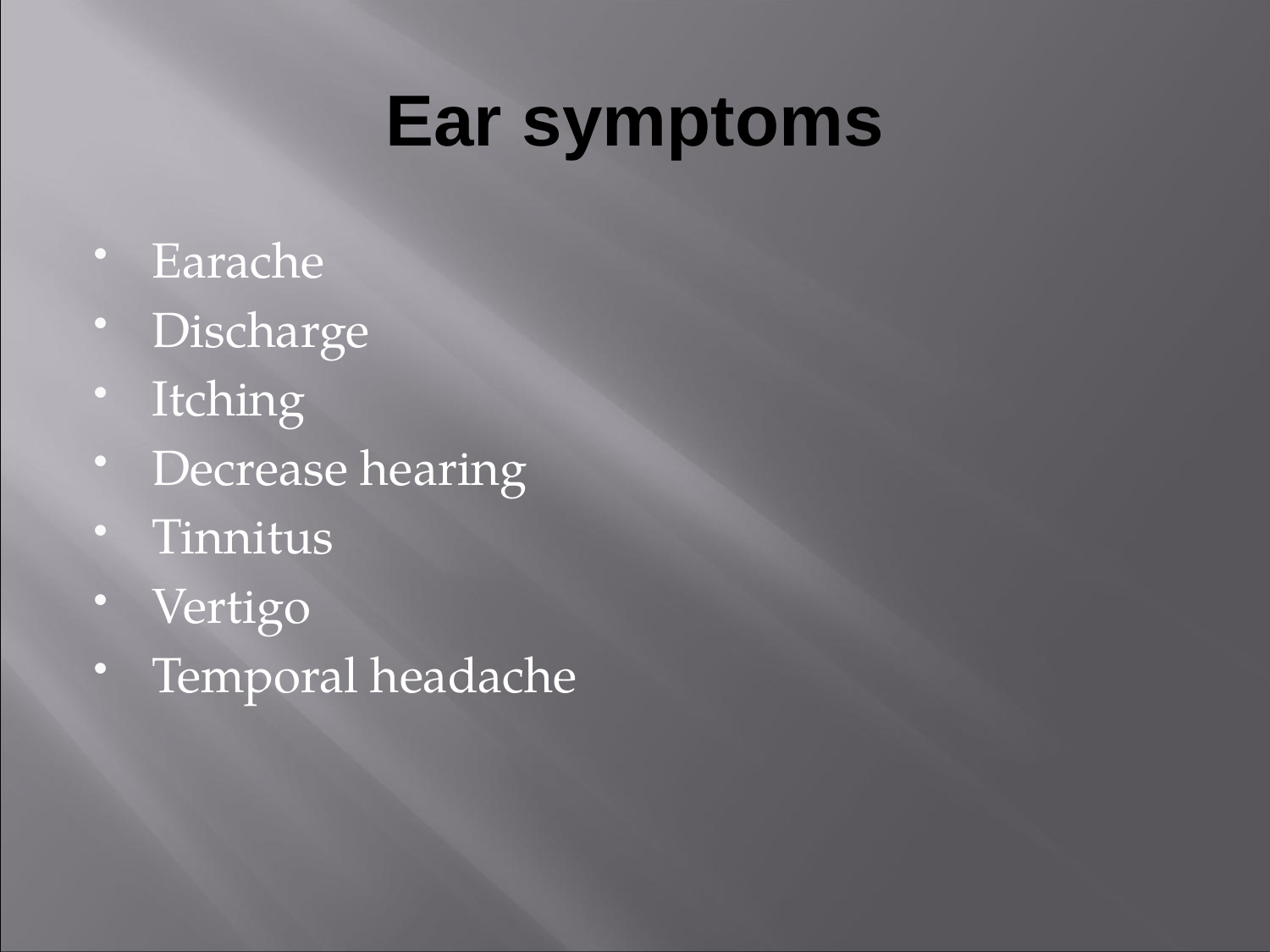

# Ear symptoms
Earache
Discharge
Itching
Decrease hearing
Tinnitus
Vertigo
Temporal headache